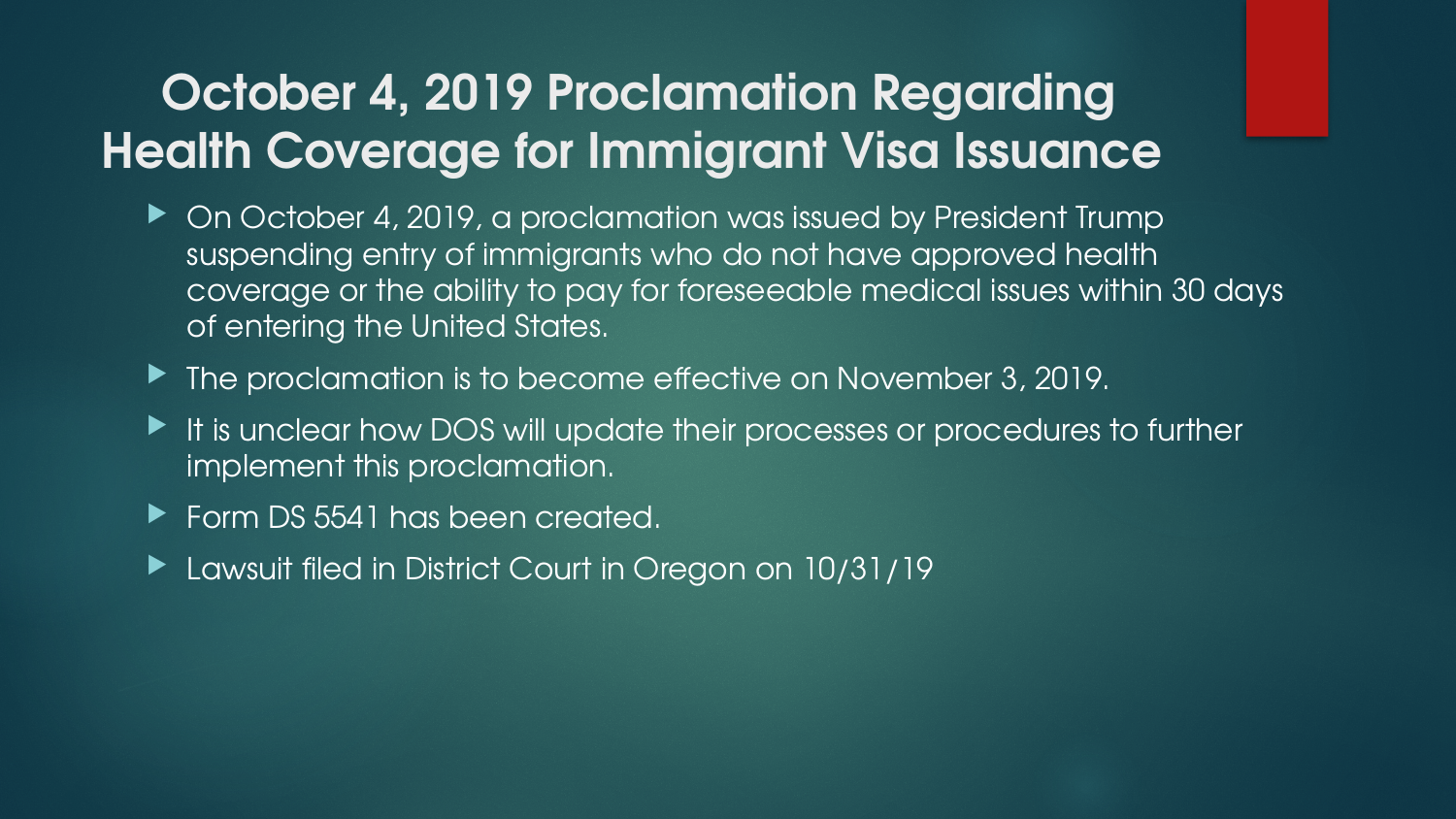

# October 4, 2019 Proclamation Regarding Health Coverage for Immigrant Visa Issuance
On October 4, 2019, a proclamation was issued by President Trump suspending entry of immigrants who do not have approved health coverage or the ability to pay for foreseeable medical issues within 30 days of entering the United States.
The proclamation is to become effective on November 3, 2019.
It is unclear how DOS will update their processes or procedures to further implement this proclamation.
Form DS 5541 has been created.
Lawsuit filed in District Court in Oregon on 10/31/19